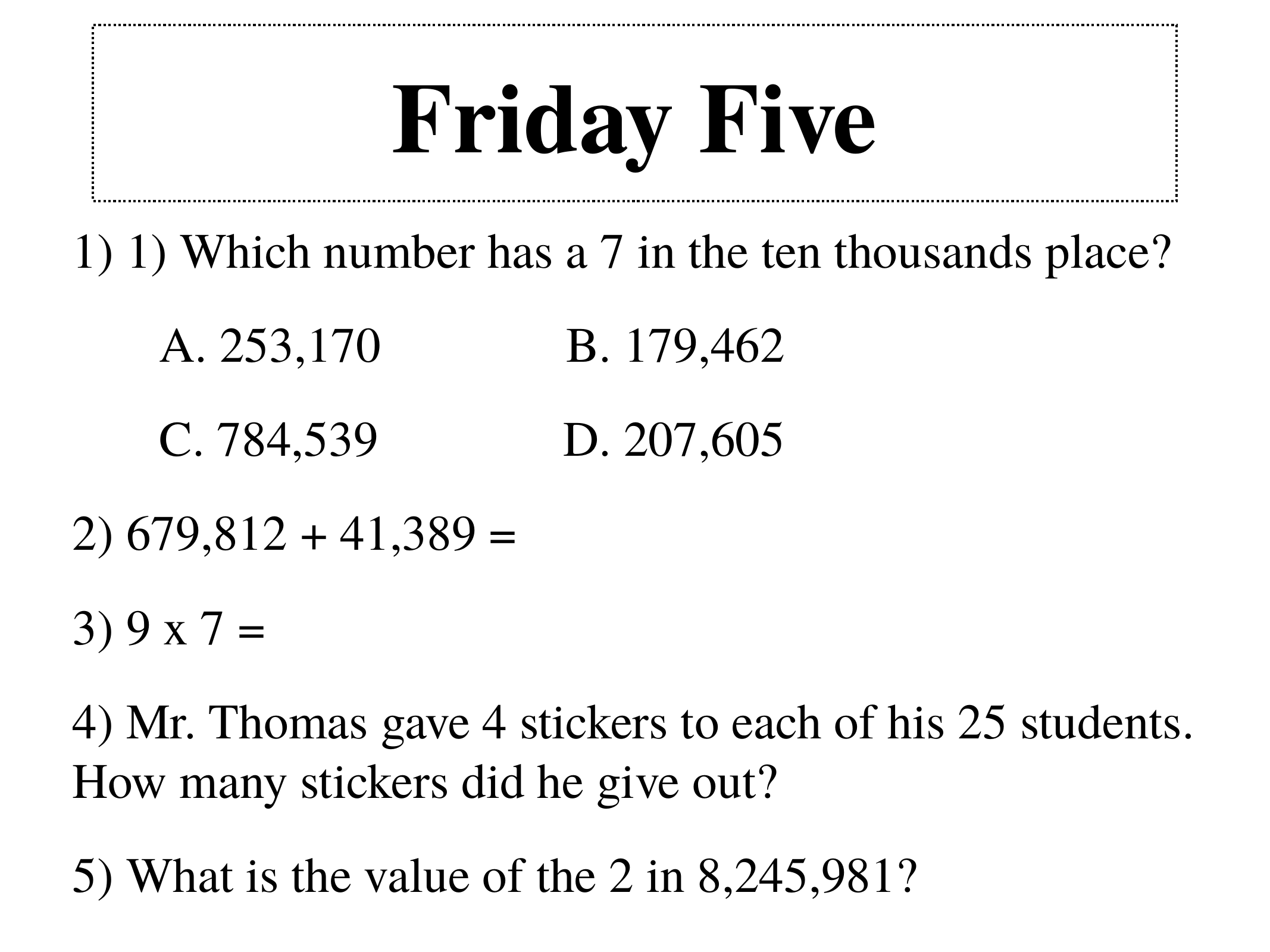

# Friday Five
1) 1) Which number has a 7 in the ten thousands place?
A. 253,170               B. 179,462
C. 784,539               D. 207,605
2) 679,812 + 41,389 =
3) 9 x 7 =
4) Mr. Thomas gave 4 stickers to each of his 25 students. How many stickers did he give out?
5) What is the value of the 2 in 8,245,981?